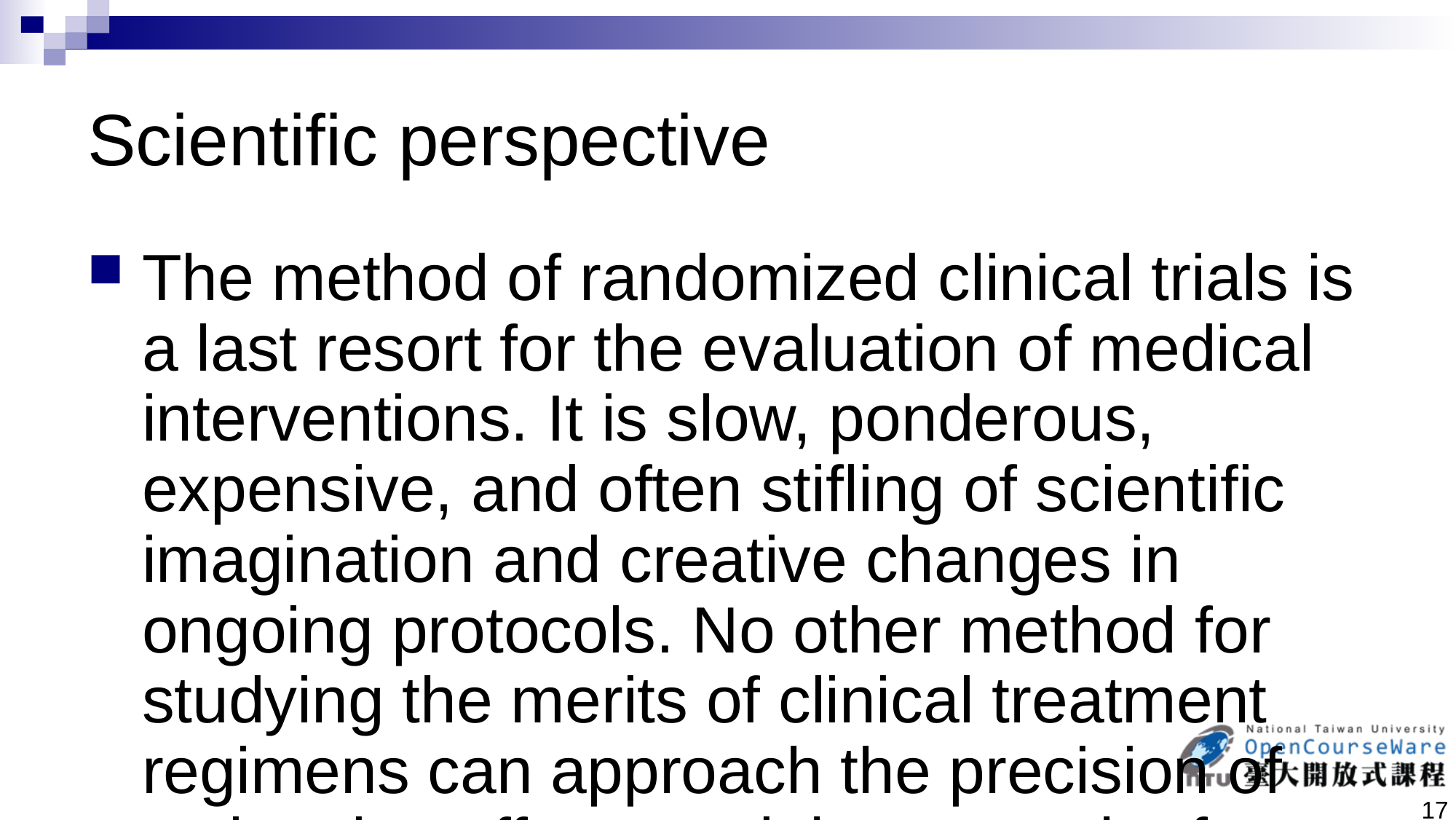

# Scientific perspective
The method of randomized clinical trials is a last resort for the evaluation of medical interventions. It is slow, ponderous, expensive, and often stifling of scientific imagination and creative changes in ongoing protocols. No other method for studying the merits of clinical treatment regimens can approach the precision of estimating effects and the strength of inference
17